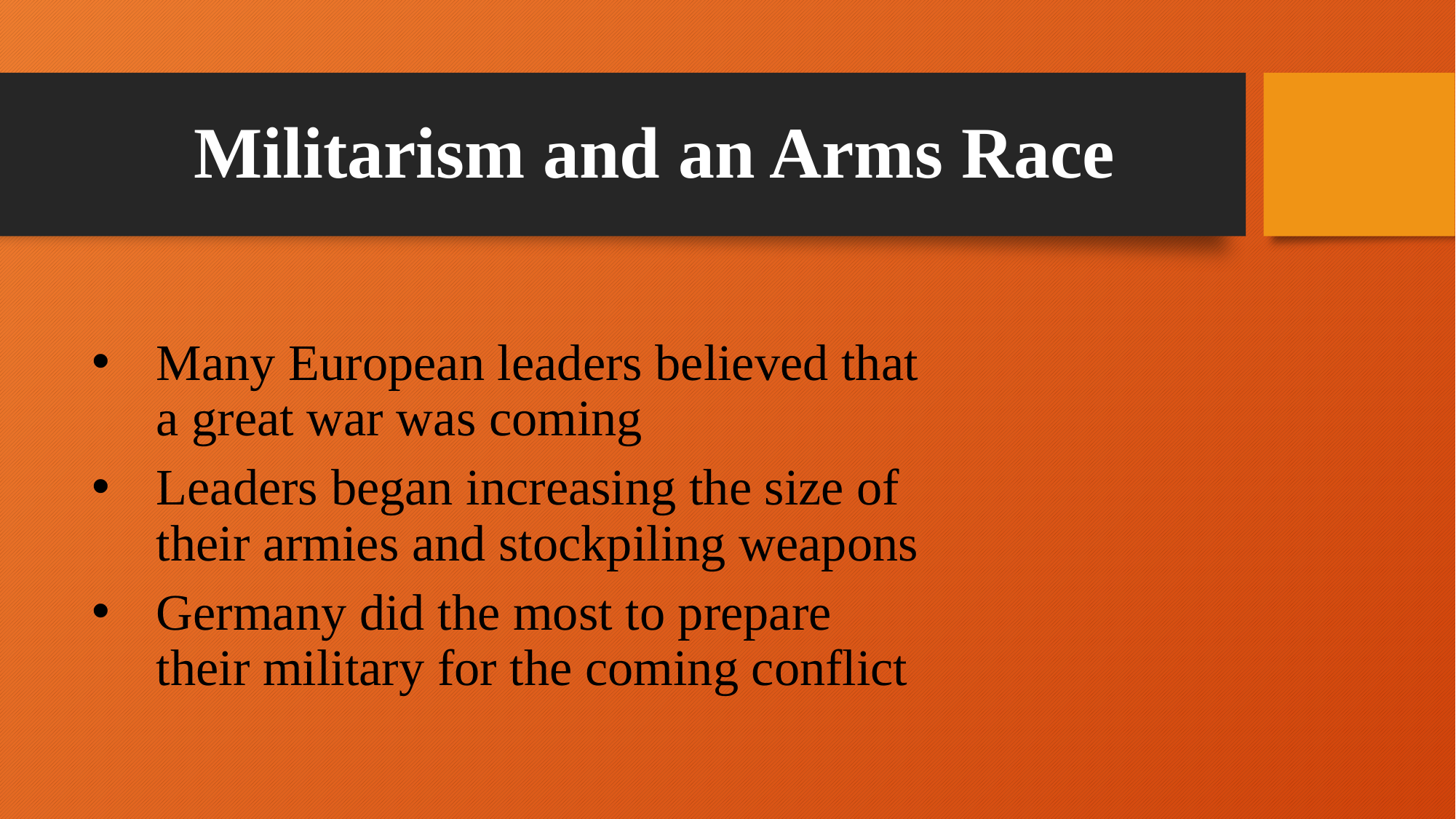

# Militarism and an Arms Race
Many European leaders believed that a great war was coming
Leaders began increasing the size of their armies and stockpiling weapons
Germany did the most to prepare their military for the coming conflict